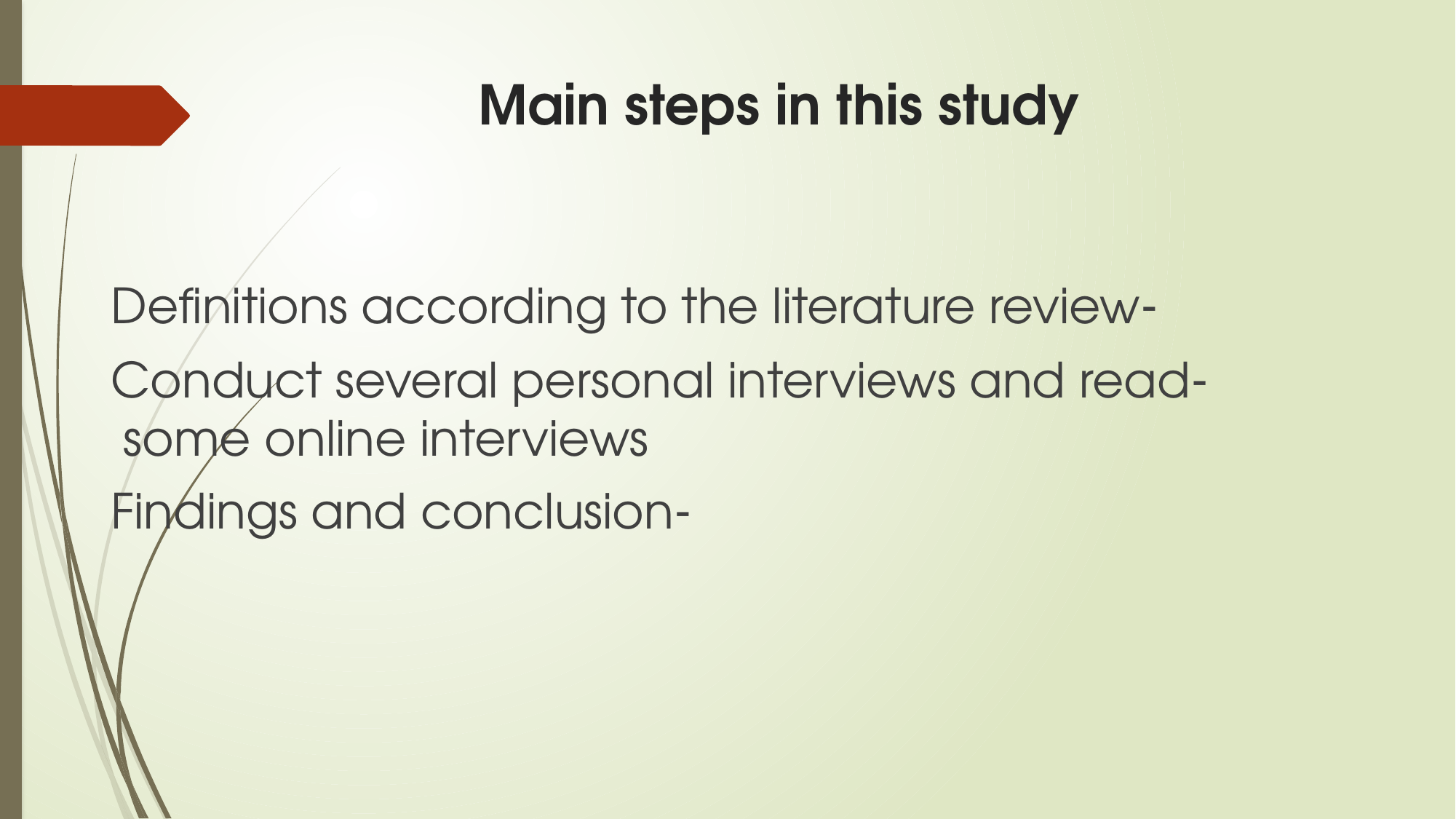

# Main steps in this study
-Definitions according to the literature review
-Conduct several personal interviews and read some online interviews
-Findings and conclusion